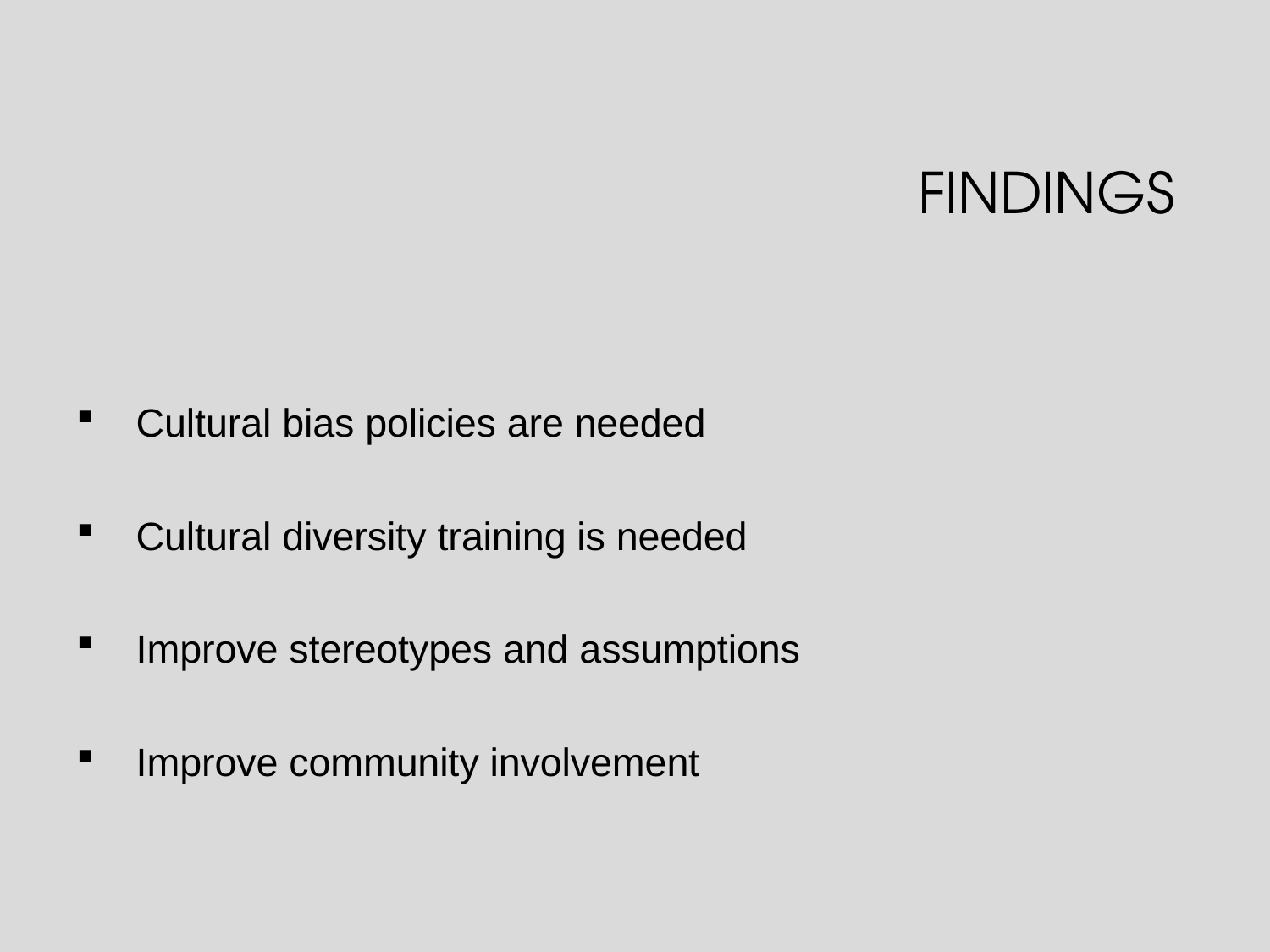

# FINDINGS
Cultural bias policies are needed

Cultural diversity training is needed

Improve stereotypes and assumptions

Improve community involvement